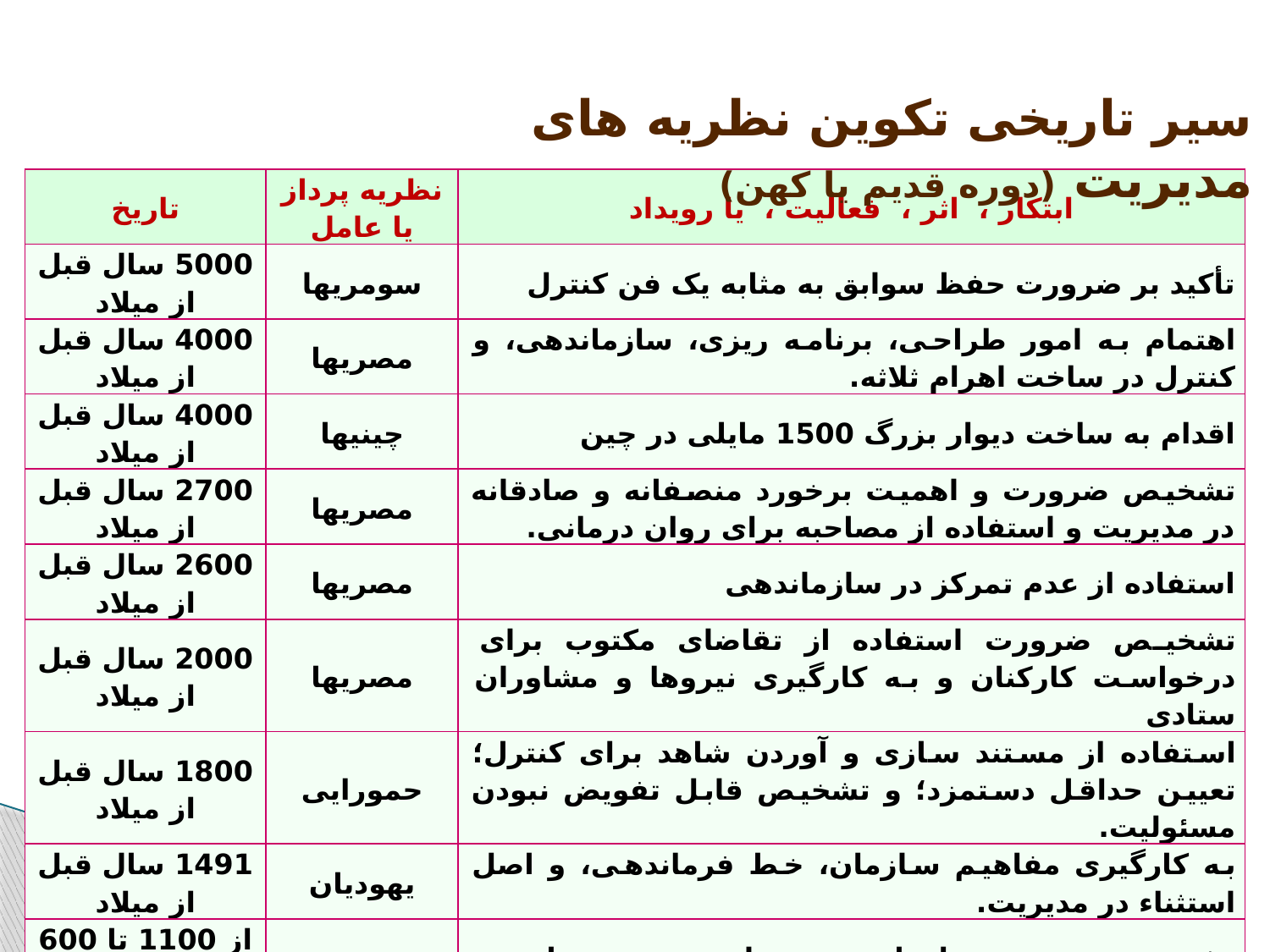

سیر تاریخی تکوین نظریه های مدیریت (دوره قدیم یا کهن)
| تاریخ | نظریه پرداز یا عامل | ابتکار ، اثر ، فعالیت ، یا رویداد |
| --- | --- | --- |
| 5000 سال قبل از میلاد | سومریها | تأکید بر ضرورت حفظ سوابق به مثابه یک فن کنترل |
| 4000 سال قبل از میلاد | مصریها | اهتمام به امور طراحی، برنامه ریزی، سازماندهی، و کنترل در ساخت اهرام ثلاثه. |
| 4000 سال قبل از میلاد | چینیها | اقدام به ساخت دیوار بزرگ 1500 مایلی در چین |
| 2700 سال قبل از میلاد | مصریها | تشخیص ضرورت و اهمیت برخورد منصفانه و صادقانه در مدیریت و استفاده از مصاحبه برای روان درمانی. |
| 2600 سال قبل از میلاد | مصریها | استفاده از عدم تمرکز در سازماندهی |
| 2000 سال قبل از میلاد | مصریها | تشخیص ضرورت استفاده از تقاضای مکتوب برای درخواست کارکنان و به کارگیری نیروها و مشاوران ستادی |
| 1800 سال قبل از میلاد | حمورایی | استفاده از مستند سازی و آوردن شاهد برای کنترل؛ تعیین حداقل دستمزد؛ و تشخیص قابل تفویض نبودن مسئولیت. |
| 1491 سال قبل از میلاد | یهودیان | به کارگیری مفاهیم سازمان، خط فرماندهی، و اصل استثناء در مدیریت. |
| از 1100 تا 600 سال قبل از میلاد | چینیها | تشخیص ضرورت سازماندهی، برنامه ریزی، هدایت و کنترل در مدیریت. |